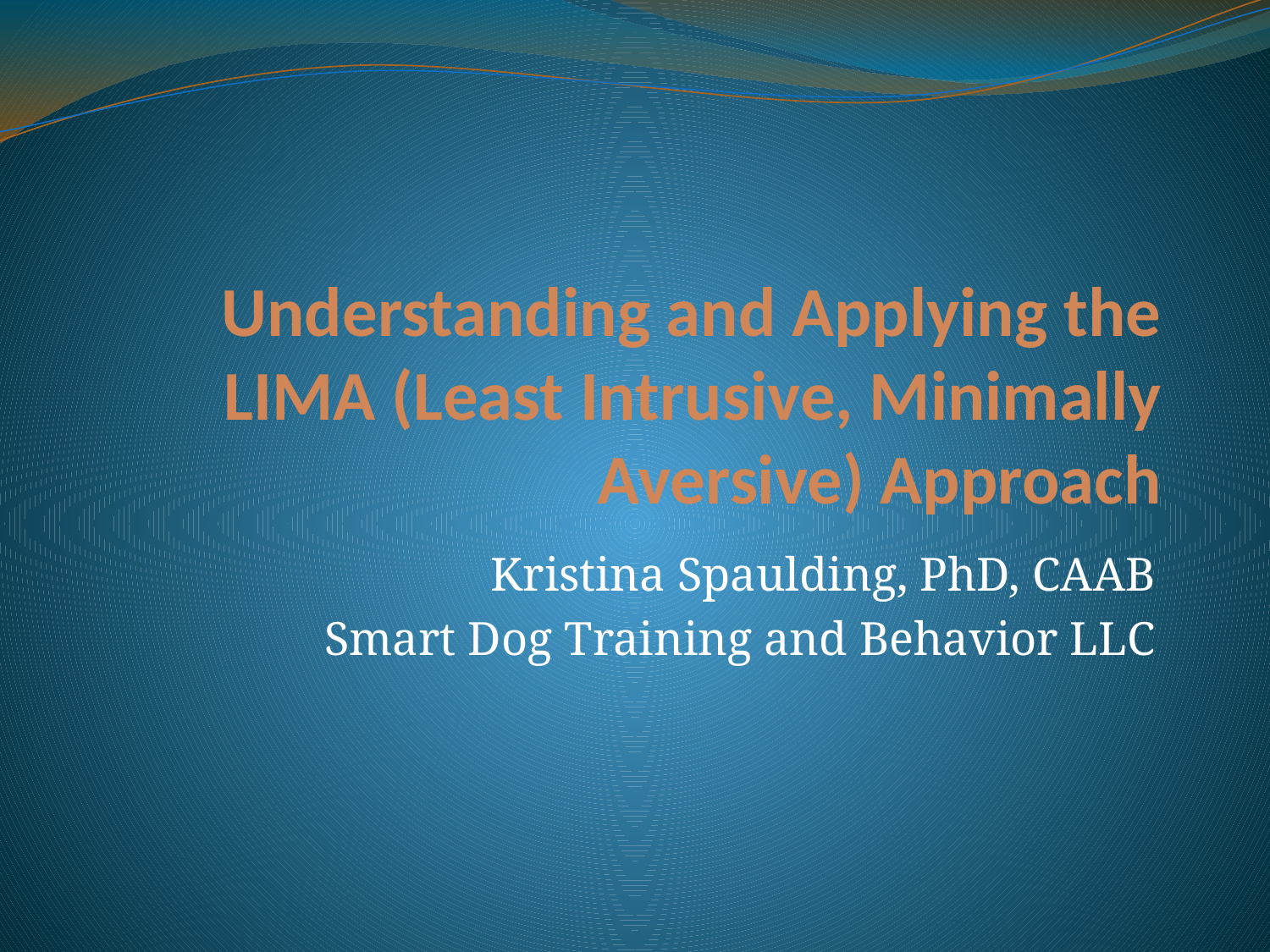

# Understanding and Applying the LIMA (Least Intrusive, Minimally Aversive) Approach
Kristina Spaulding, PhD, CAAB
Smart Dog Training and Behavior LLC